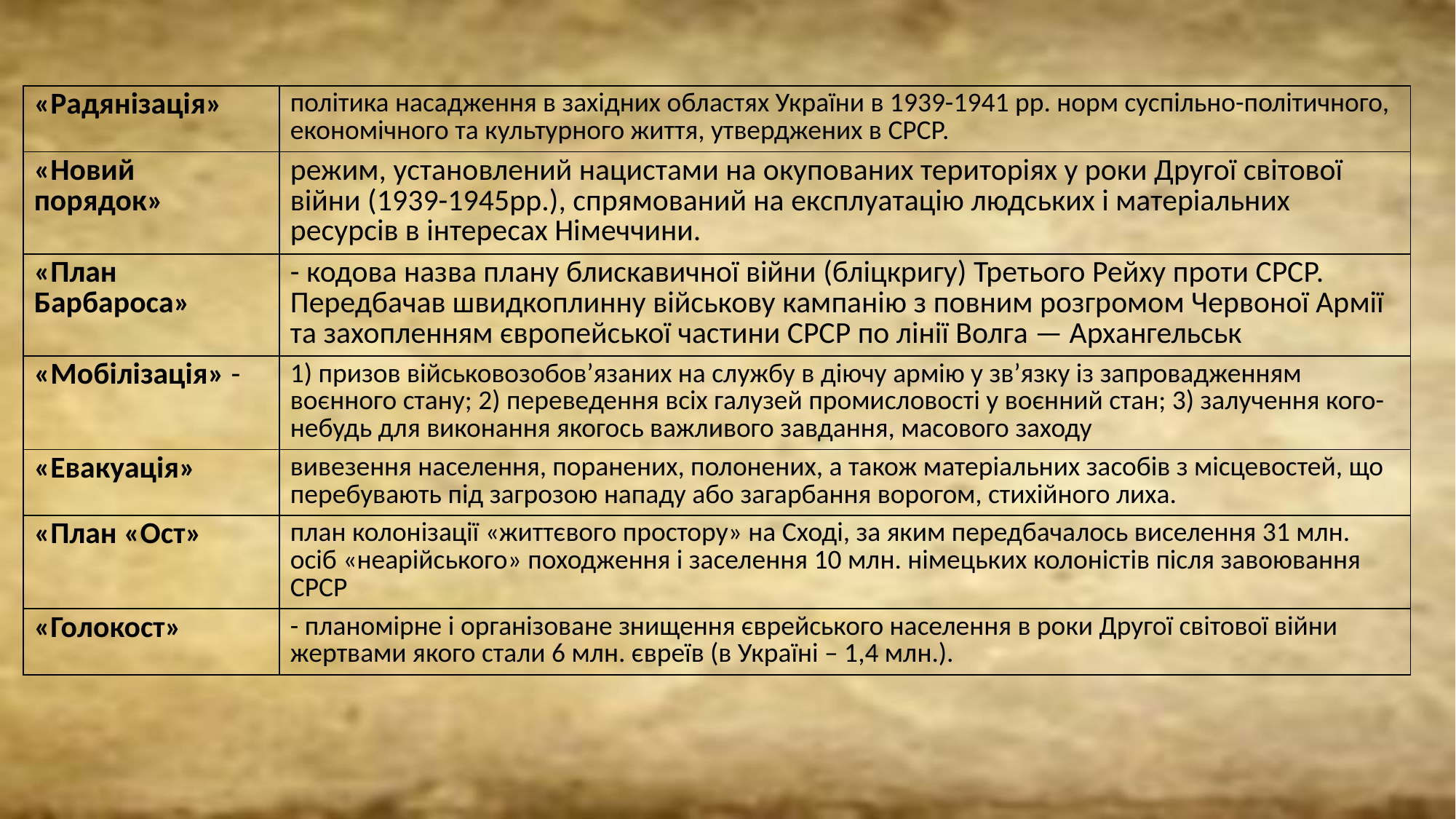

| «Радянізація» | політика насадження в західних областях України в 1939-1941 рр. норм суспільно-політичного, економічного та культурного життя, утверджених в СРСР. |
| --- | --- |
| «Новий порядок» | режим, установлений нацистами на окупованих територіях у роки Другої світової війни (1939-1945рр.), спрямований на експлуатацію людських і матеріальних ресурсів в інтересах Німеччини. |
| «План Барбароса» | - кодова назва плану блискавичної війни (бліцкригу) Третього Рейху проти СРСР. Передбачав швидкоплинну військову кампанію з повним розгромом Червоної Армії та захопленням європейської частини СРСР по лінії Волга — Архангельськ |
| «Мобілізація» - | 1) призов військовозобов’язаних на службу в діючу армію у зв’язку із запровадженням воєнного стану; 2) переведення всіх галузей промисловості у воєнний стан; 3) залучення кого-небудь для виконання якогось важливого завдання, масового заходу |
| «Евакуація» | вивезення населення, поранених, полонених, а також матеріальних засобів з місцевостей, що перебувають під загрозою нападу або загарбання ворогом, стихійного лиха. |
| «План «Ост» | план колонізації «життєвого простору» на Сході, за яким передбачалось виселення 31 млн. осіб «неарійського» походження і заселення 10 млн. німецьких колоністів після завоювання СРСР |
| «Голокост» | - планомірне і організоване знищення єврейського населення в роки Другої світової війни жертвами якого стали 6 млн. євреїв (в Україні – 1,4 млн.). |